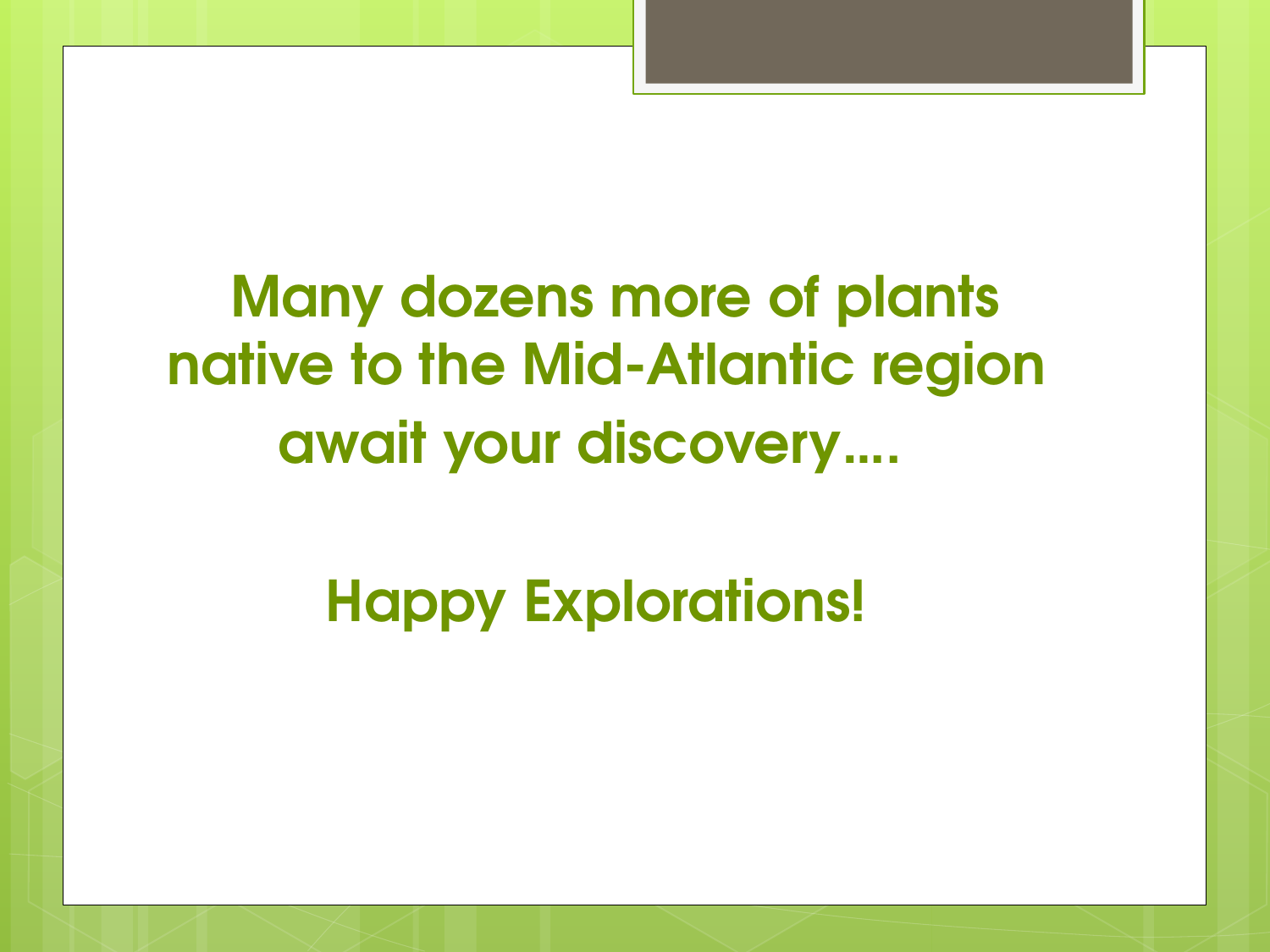

#
    Many dozens more of plants native to the Mid-Atlantic region
       await your discovery….

          Happy Explorations!